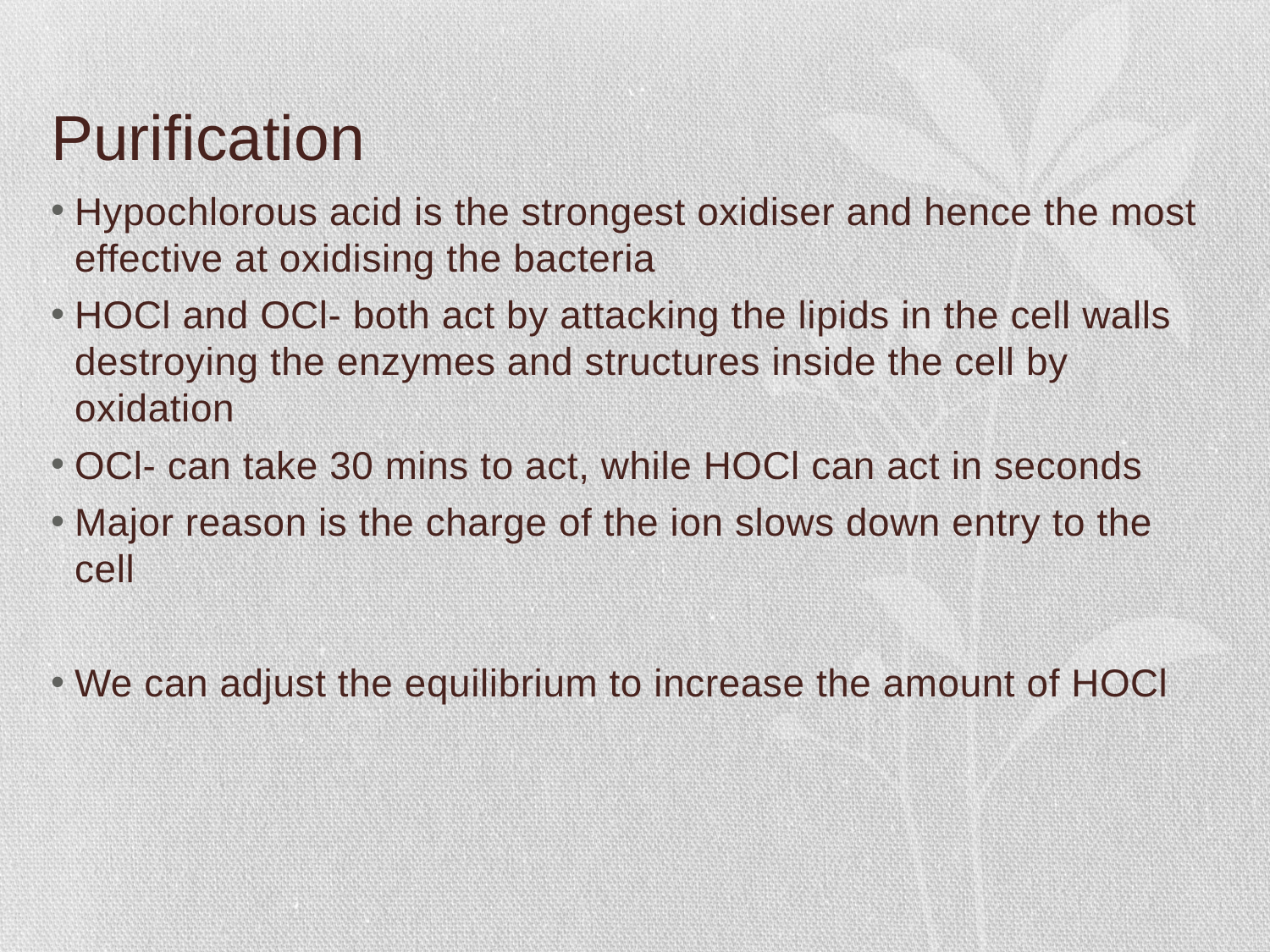

# Purification
Hypochlorous acid is the strongest oxidiser and hence the most effective at oxidising the bacteria
HOCl and OCl- both act by attacking the lipids in the cell walls destroying the enzymes and structures inside the cell by oxidation
OCl- can take 30 mins to act, while HOCl can act in seconds
Major reason is the charge of the ion slows down entry to the cell

We can adjust the equilibrium to increase the amount of HOCl